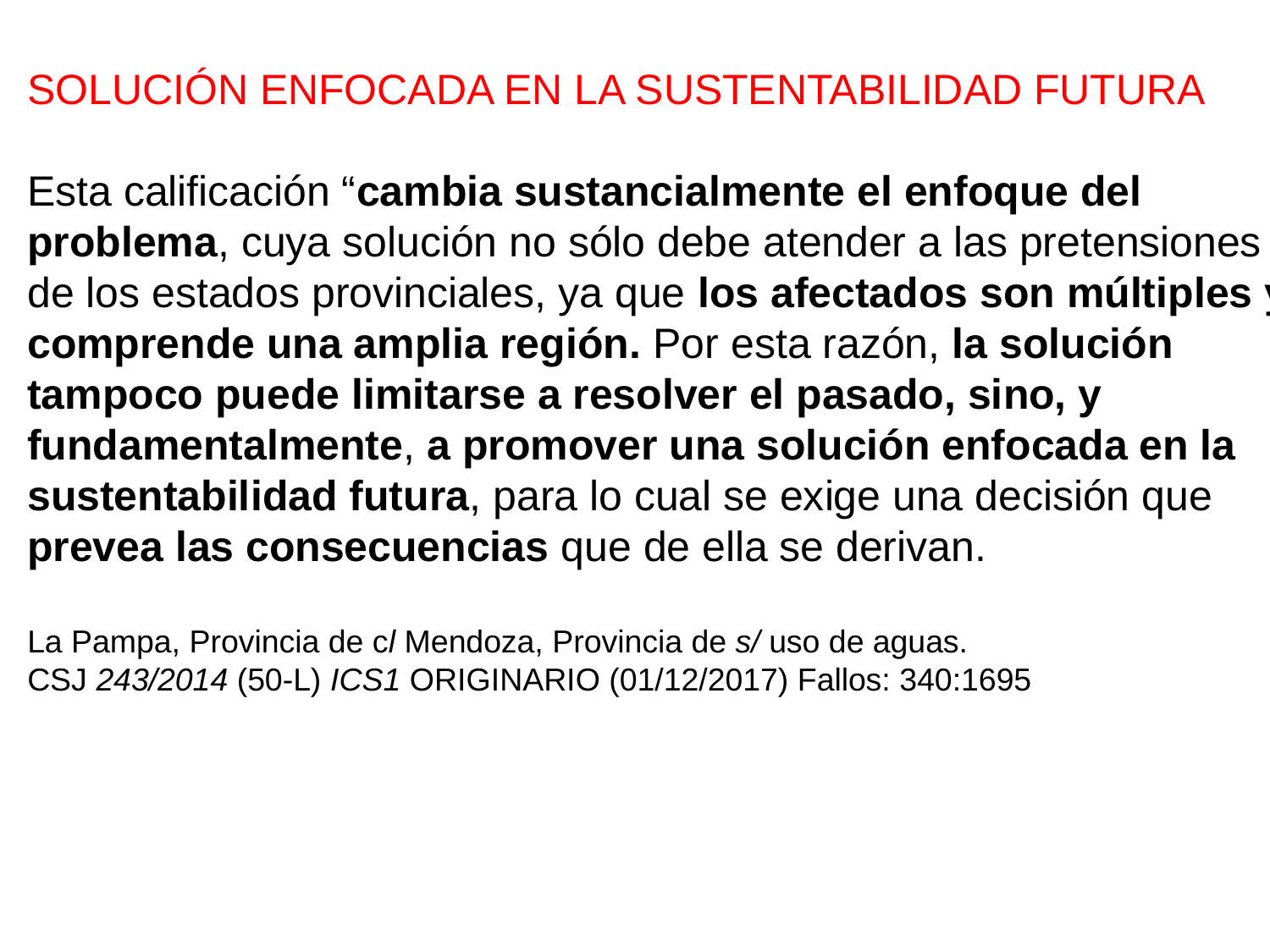

SOLUCIÓN ENFOCADA EN LA SUSTENTABILIDAD FUTURA

Esta calificación “cambia sustancialmente el enfoque del problema, cuya solución no sólo debe atender a las pretensiones
de los estados provinciales, ya que los afectados son múltiples y
comprende una amplia región. Por esta razón, la solución
tampoco puede limitarse a resolver el pasado, sino, y
fundamentalmente, a promover una solución enfocada en la
sustentabilidad futura, para lo cual se exige una decisión que
prevea las consecuencias que de ella se derivan.

La Pampa, Provincia de cl Mendoza, Provincia de s/ uso de aguas.
CSJ 243/2014 (50-L) ICS1 ORIGINARIO (01/12/2017) Fallos: 340:1695